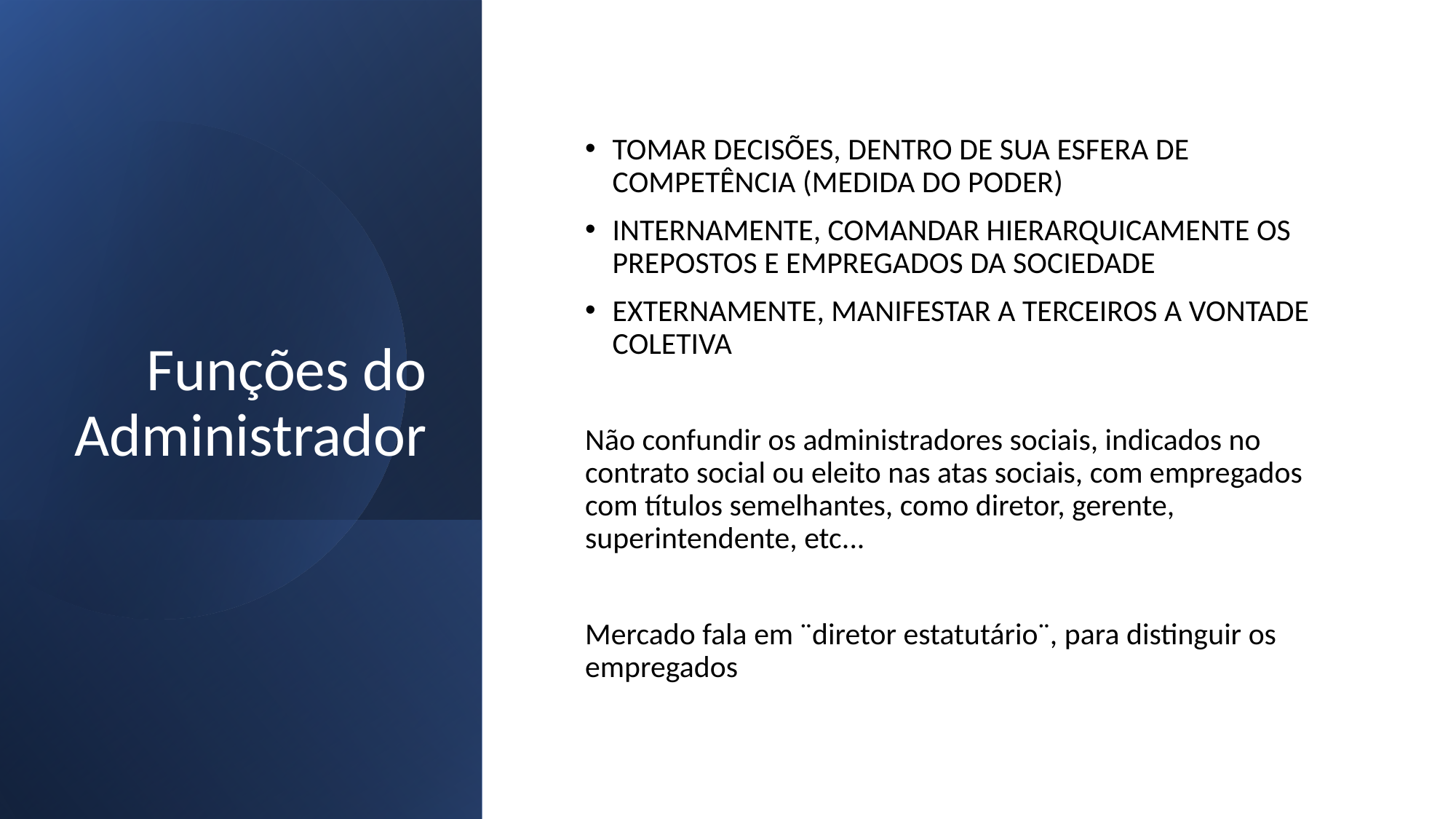

# Funções do Administrador
TOMAR DECISÕES, DENTRO DE SUA ESFERA DE COMPETÊNCIA (MEDIDA DO PODER)
INTERNAMENTE, COMANDAR HIERARQUICAMENTE OS PREPOSTOS E EMPREGADOS DA SOCIEDADE
EXTERNAMENTE, MANIFESTAR A TERCEIROS A VONTADE COLETIVA

Não confundir os administradores sociais, indicados no contrato social ou eleito nas atas sociais, com empregados com títulos semelhantes, como diretor, gerente, superintendente, etc...

Mercado fala em ¨diretor estatutário¨, para distinguir os  empregados